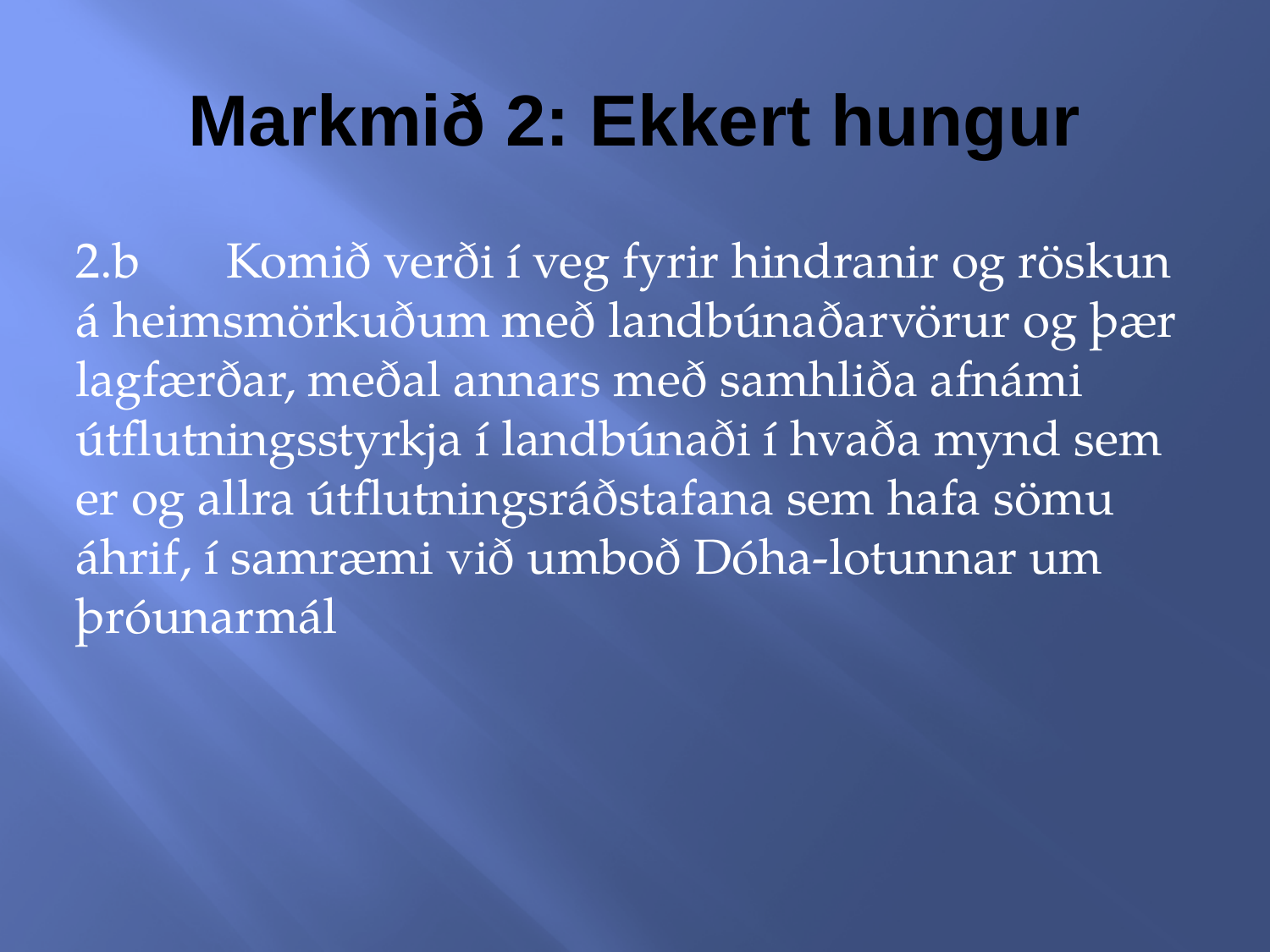

# Markmið 2: Ekkert hungur
2.b       Komið verði í veg fyrir hindranir og röskun á heimsmörkuðum með landbúnaðarvörur og þær lagfærðar, meðal annars með samhliða afnámi útflutningsstyrkja í landbúnaði í hvaða mynd sem er og allra útflutningsráðstafana sem hafa sömu áhrif, í samræmi við umboð Dóha-lotunnar um þróunarmál